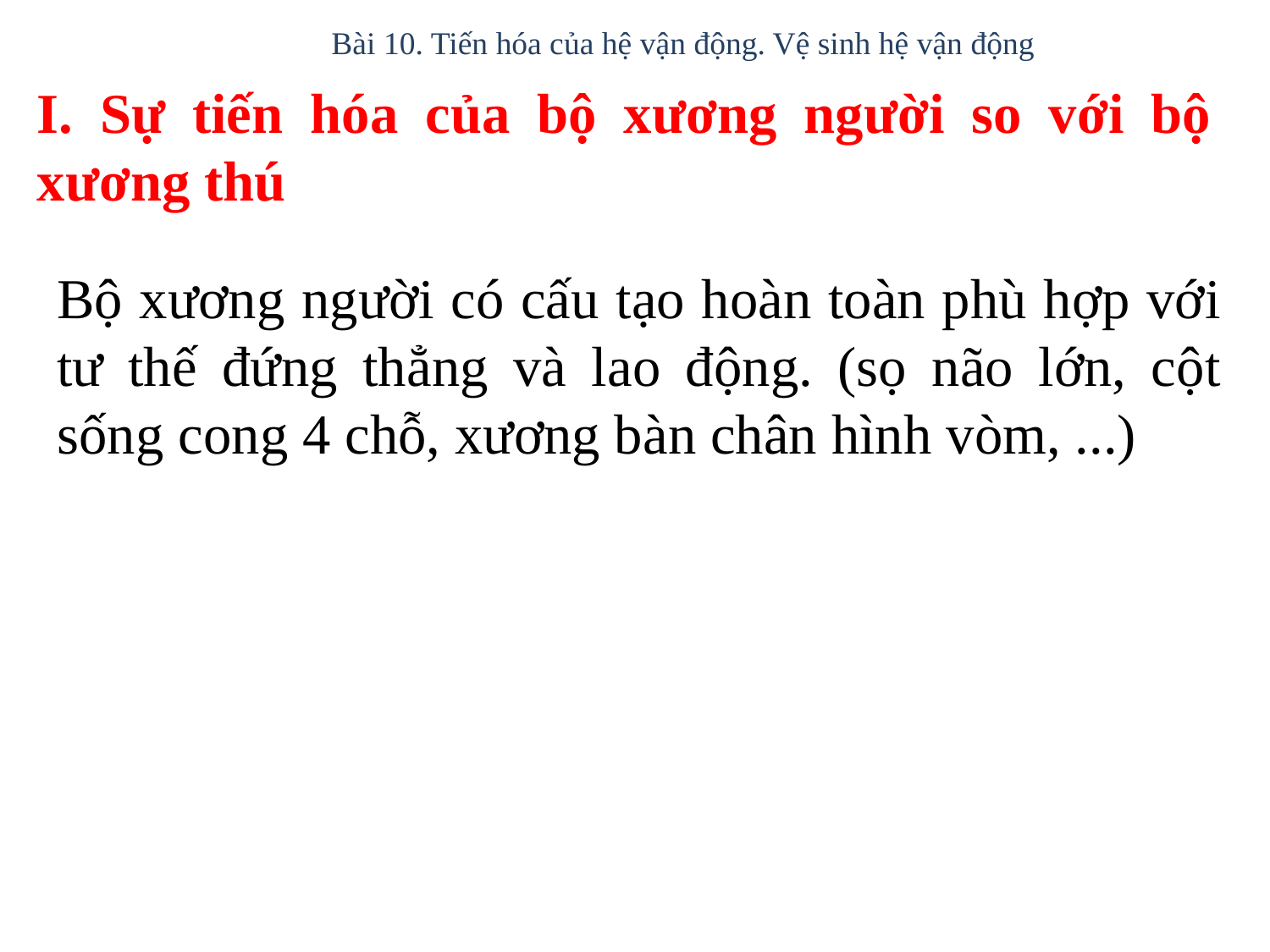

Bài 10. Tiến hóa của hệ vận động. Vệ sinh hệ vận động
I. Sự tiến hóa của bộ xương người so với bộ xương thú
Bộ xương người có cấu tạo hoàn toàn phù hợp với tư thế đứng thẳng và lao động. (sọ não lớn, cột sống cong 4 chỗ, xương bàn chân hình vòm, ...)